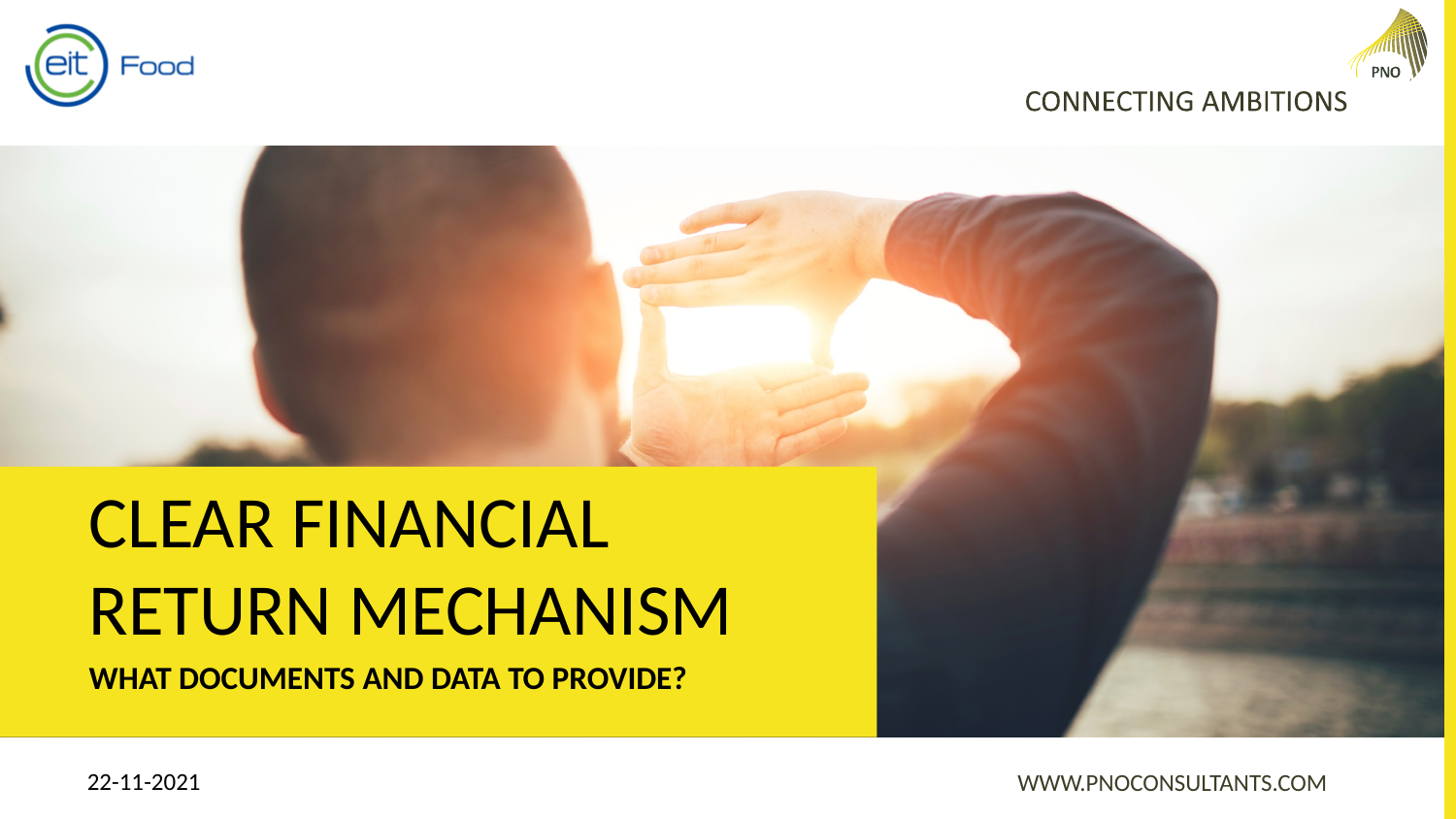

# Clear Financial return mechanism
WHAT DOCUMENTS AND DATA TO PROVIDE?
22-11-2021